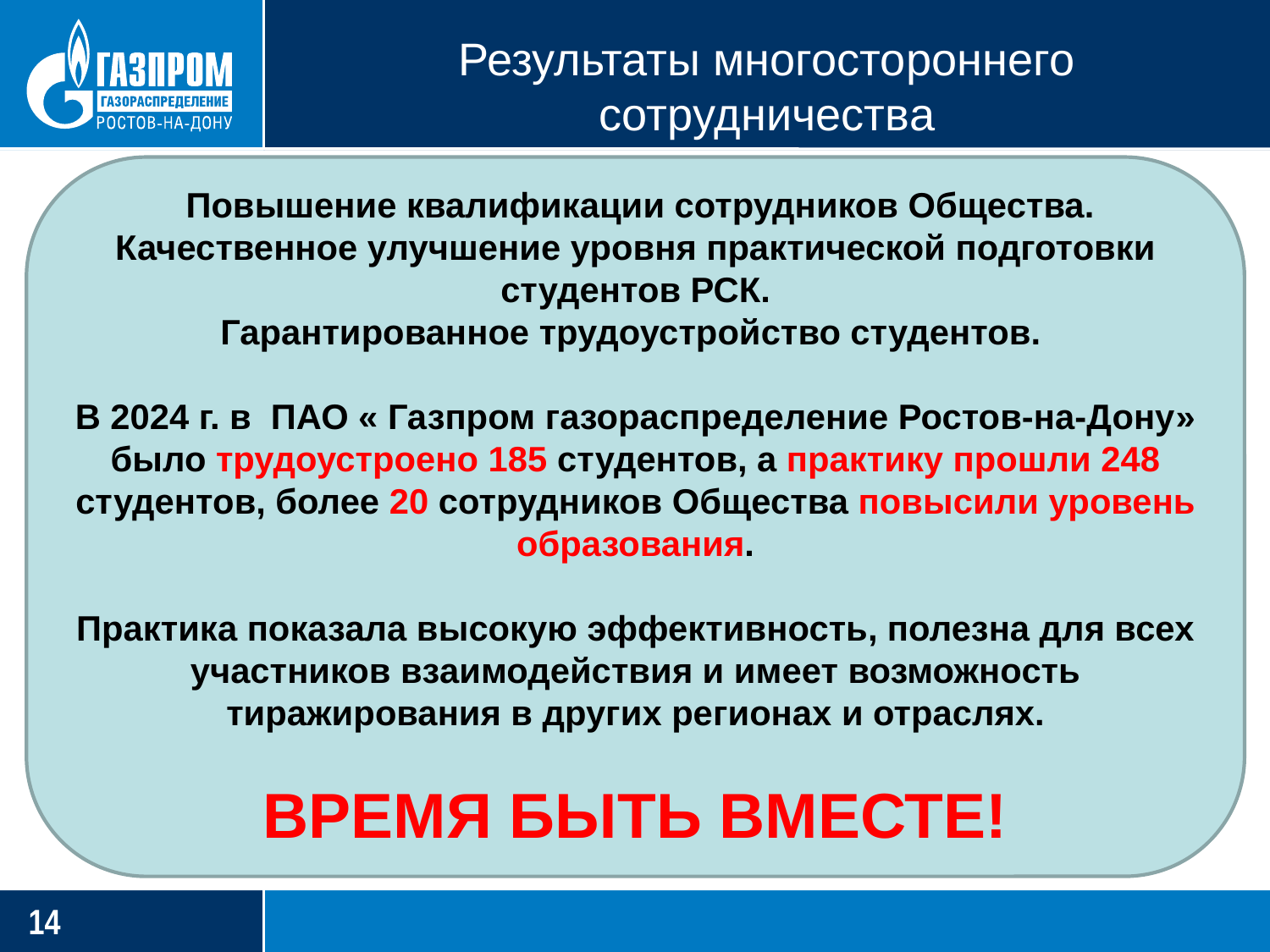

# Результаты многостороннего сотрудничества
 Повышение квалификации сотрудников Общества.
Качественное улучшение уровня практической подготовки студентов РСК.
Гарантированное трудоустройство студентов.

В 2024 г. в  ПАО « Газпром газораспределение Ростов-на-Дону» было трудоустроено 185 студентов, а практику прошли 248 студентов, более 20 сотрудников Общества повысили уровень образования.

Практика показала высокую эффективность, полезна для всех участников взаимодействия и имеет возможность тиражирования в других регионах и отраслях.

ВРЕМЯ БЫТЬ ВМЕСТЕ!

14